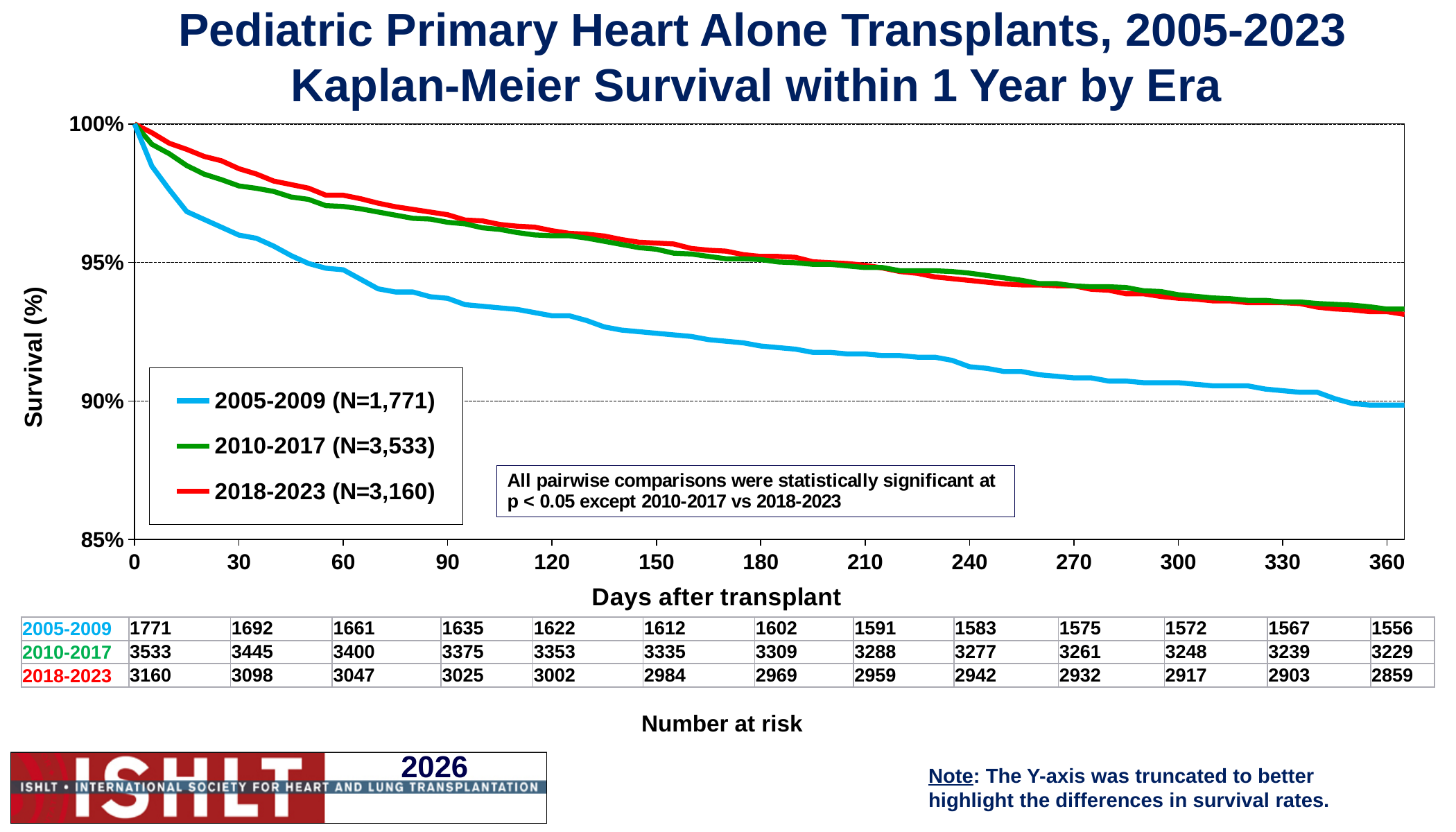

Pediatric Primary Heart Alone Transplants, 2005-2023
Kaplan-Meier Survival within 1 Year by Era

### Chart

| Category | 2005-2009 (N=1,771) | 2010-2017 (N=3,533) | 2018-2023 (N=3,160) |
|---|---|---|---|
| 2005-2009 | 1771 | 1692 | 1661 | 1635 | 1622 | 1612 | 1602 | 1591 | 1583 | 1575 | 1572 | 1567 | 1556 |
| --- | --- | --- | --- | --- | --- | --- | --- | --- | --- | --- | --- | --- | --- |
| 2010-2017 | 3533 | 3445 | 3400 | 3375 | 3353 | 3335 | 3309 | 3288 | 3277 | 3261 | 3248 | 3239 | 3229 |
| 2018-2023 | 3160 | 3098 | 3047 | 3025 | 3002 | 2984 | 2969 | 2959 | 2942 | 2932 | 2917 | 2903 | 2859 |
Number at risk
Note: The Y-axis was truncated to better highlight the differences in survival rates.